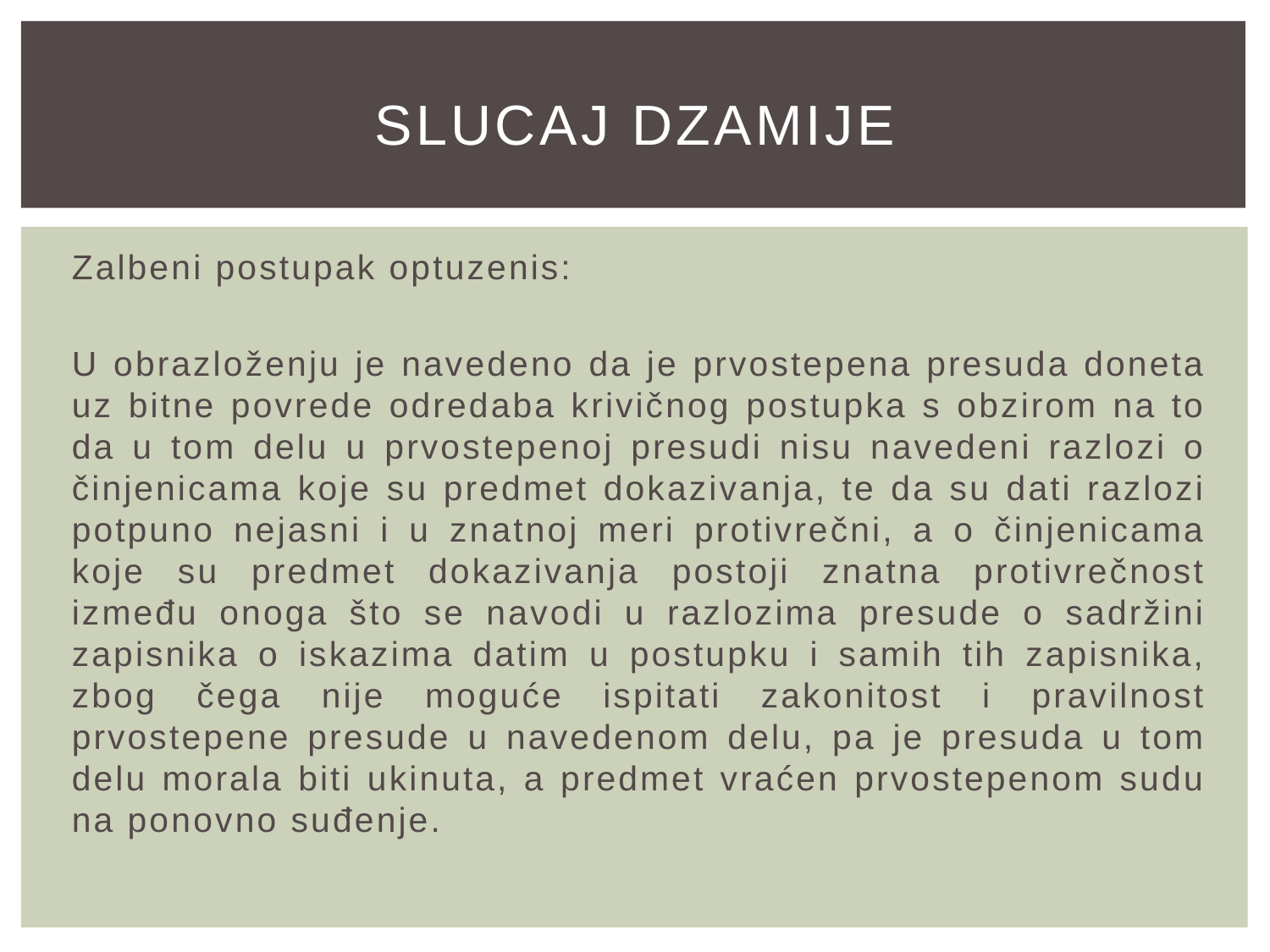

# Slucaj dzamije
Zalbeni postupak optuzenis:

U obrazloženju je navedeno da je prvostepena presuda doneta uz bitne povrede odredaba krivičnog postupka s obzirom na to da u tom delu u prvostepenoj presudi nisu navedeni razlozi o činjenicama koje su predmet dokazivanja, te da su dati razlozi potpuno nejasni i u znatnoj meri protivrečni, a o činjenicama koje su predmet dokazivanja postoji znatna protivrečnost između onoga što se navodi u razlozima presude o sadržini zapisnika o iskazima datim u postupku i samih tih zapisnika, zbog čega nije moguće ispitati zakonitost i pravilnost prvostepene presude u navedenom delu, pa je presuda u tom delu morala biti ukinuta, a predmet vraćen prvostepenom sudu na ponovno suđenje.